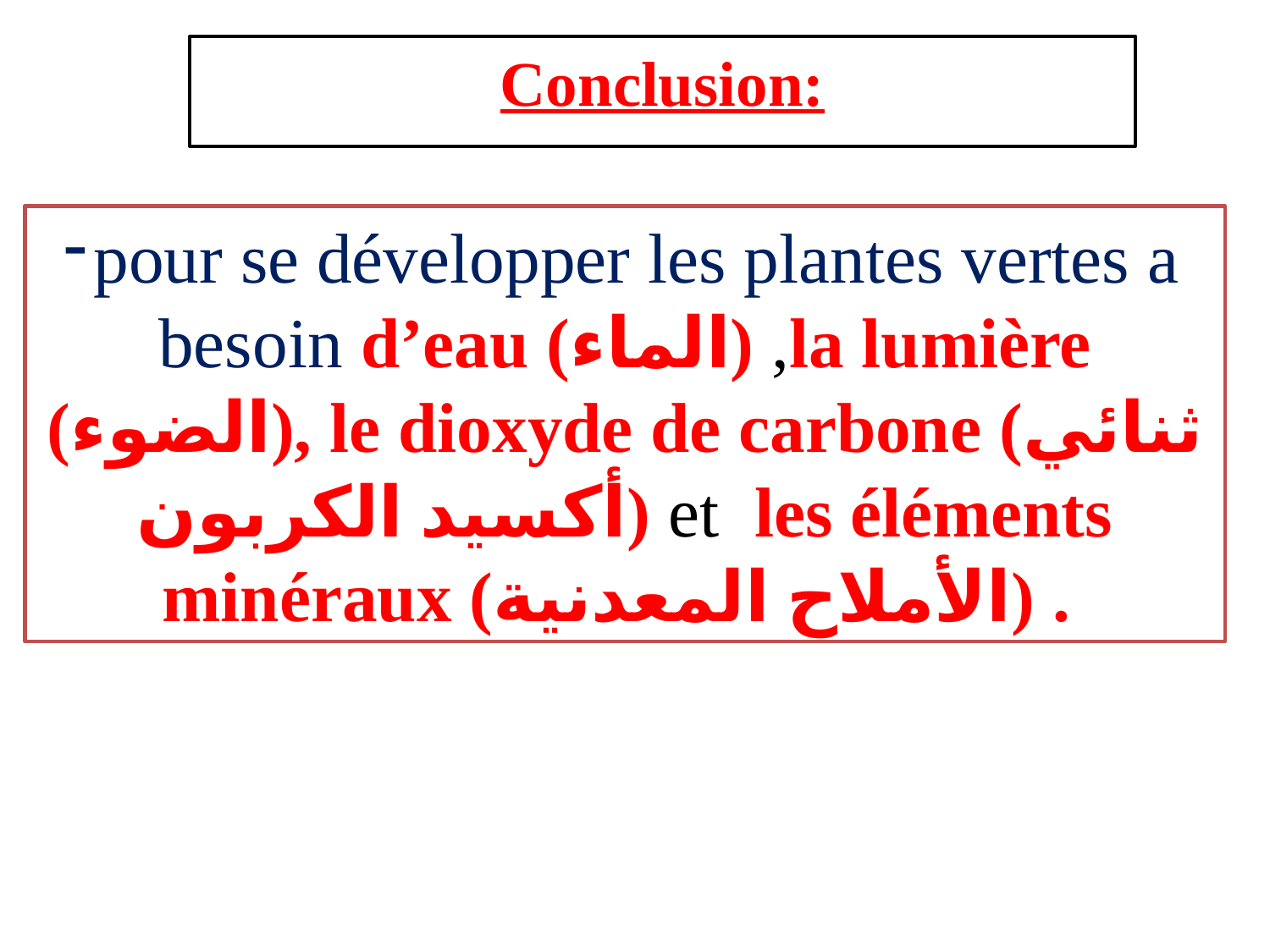

Conclusion:
pour se développer les plantes vertes a besoin d’eau (الماء) ,la lumière (الضوء), le dioxyde de carbone (ثنائي أكسيد الكربون) et  les éléments minéraux (الأملاح المعدنية) .